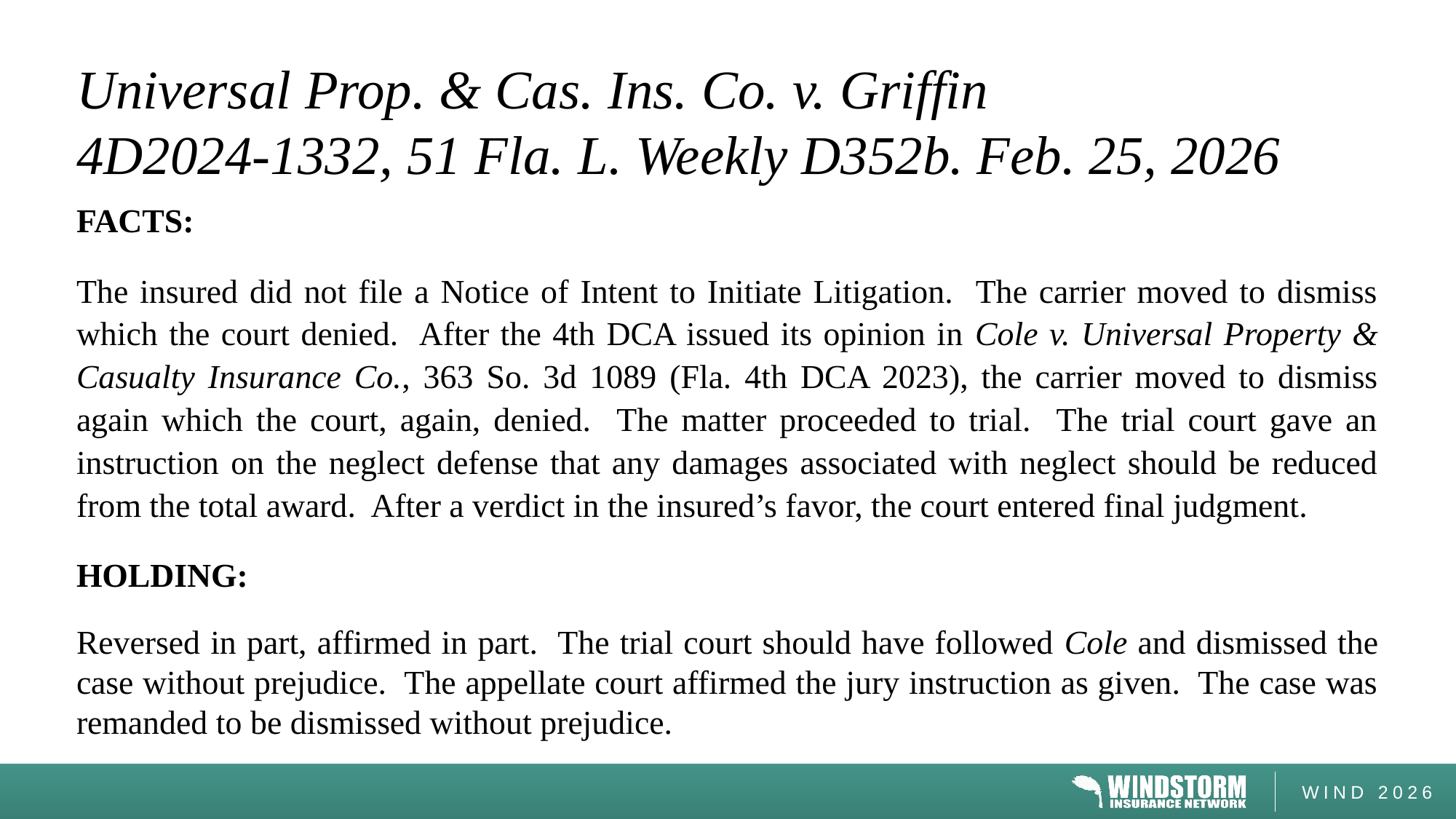

# Universal Prop. & Cas. Ins. Co. v. Griffin 4D2024-1332, 51 Fla. L. Weekly D352b. Feb. 25, 2026
FACTS:
The insured did not file a Notice of Intent to Initiate Litigation.  The carrier moved to dismiss which the court denied.  After the 4th DCA issued its opinion in Cole v. Universal Property & Casualty Insurance Co., 363 So. 3d 1089 (Fla. 4th DCA 2023), the carrier moved to dismiss again which the court, again, denied.  The matter proceeded to trial.  The trial court gave an instruction on the neglect defense that any damages associated with neglect should be reduced from the total award.  After a verdict in the insured’s favor, the court entered final judgment.
HOLDING:
Reversed in part, affirmed in part.  The trial court should have followed Cole and dismissed the case without prejudice.  The appellate court affirmed the jury instruction as given.  The case was remanded to be dismissed without prejudice.